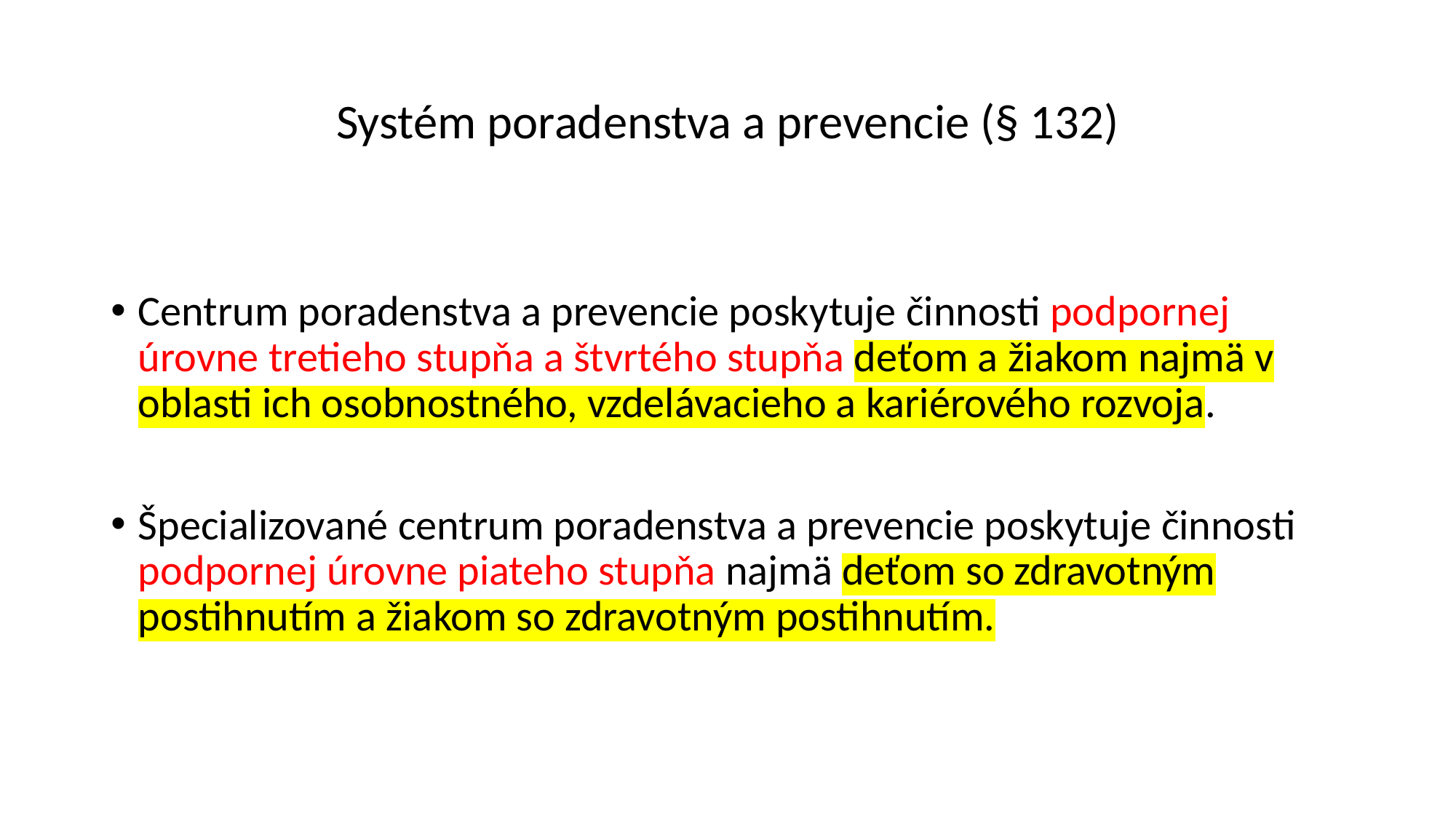

# Systém poradenstva a prevencie (§ 132)

Centrum poradenstva a prevencie poskytuje činnosti podpornej úrovne tretieho stupňa a štvrtého stupňa deťom a žiakom najmä v oblasti ich osobnostného, vzdelávacieho a kariérového rozvoja.

Špecializované centrum poradenstva a prevencie poskytuje činnosti podpornej úrovne piateho stupňa najmä deťom so zdravotným postihnutím a žiakom so zdravotným postihnutím.